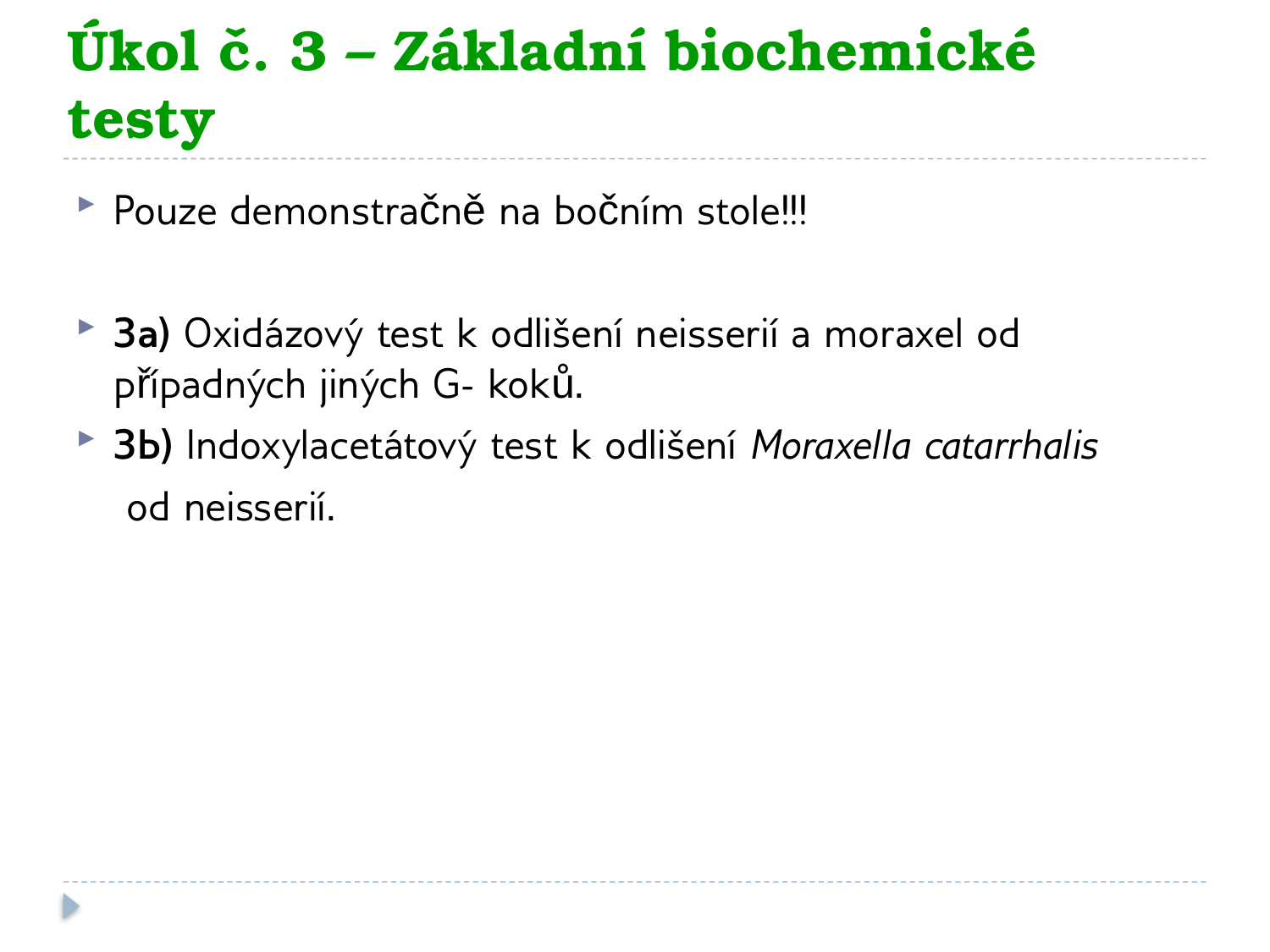

# Úkol č. 3 – Základní biochemické testy
Pouze demonstračně na bočním stole!!!

3a) Oxidázový test k odlišení neisserií a moraxel od případných jiných G- koků.
3b) Indoxylacetátový test k odlišení Moraxella catarrhalis
    od neisserií.